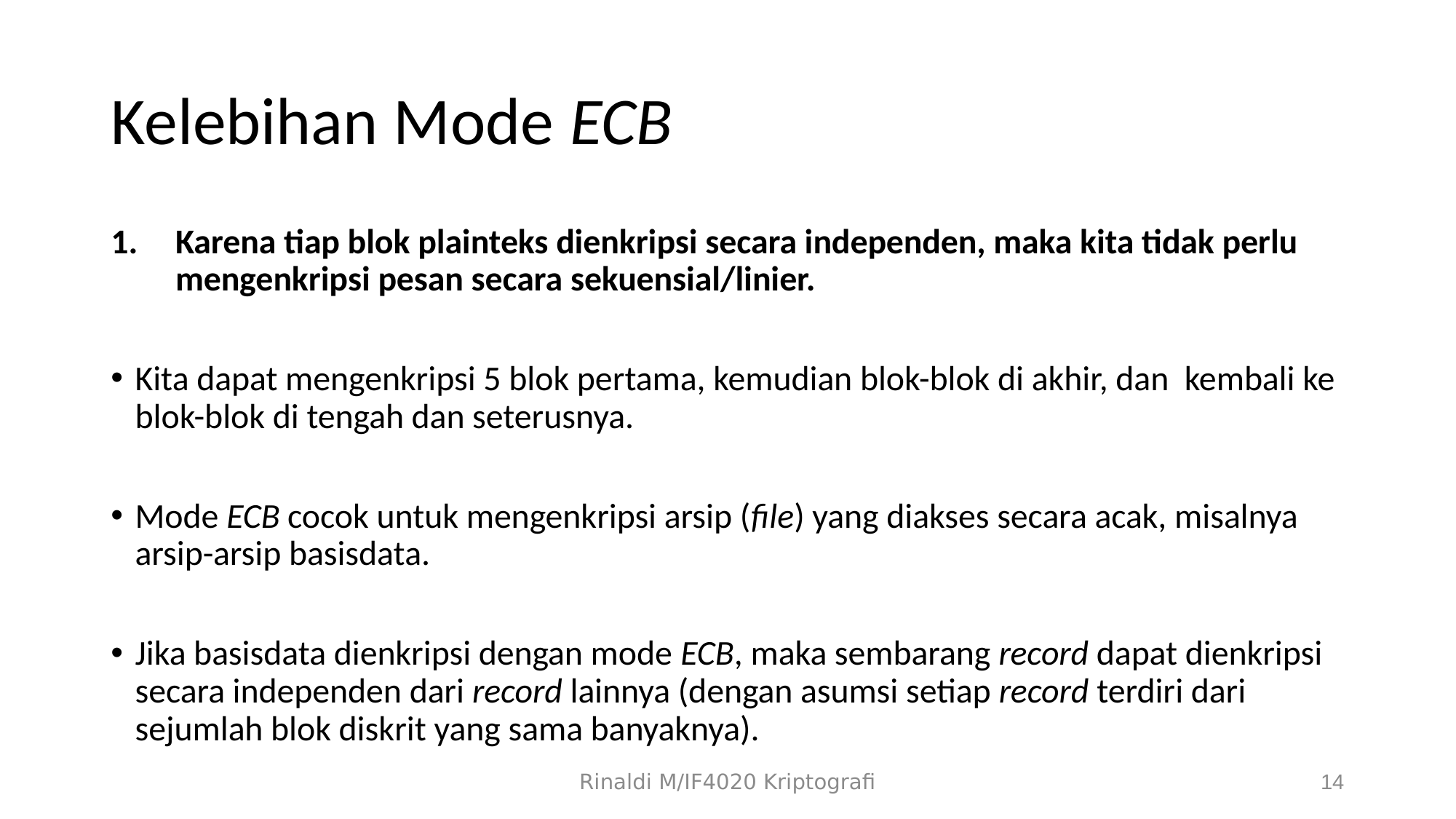

# Kelebihan Mode ECB
Karena tiap blok plainteks dienkripsi secara independen, maka kita tidak perlu mengenkripsi pesan secara sekuensial/linier.

Kita dapat mengenkripsi 5 blok pertama, kemudian blok-blok di akhir, dan  kembali ke blok-blok di tengah dan seterusnya.

Mode ECB cocok untuk mengenkripsi arsip (file) yang diakses secara acak, misalnya arsip-arsip basisdata.

Jika basisdata dienkripsi dengan mode ECB, maka sembarang record dapat dienkripsi secara independen dari record lainnya (dengan asumsi setiap record terdiri dari sejumlah blok diskrit yang sama banyaknya).

Rinaldi M/IF4020 Kriptografi
14